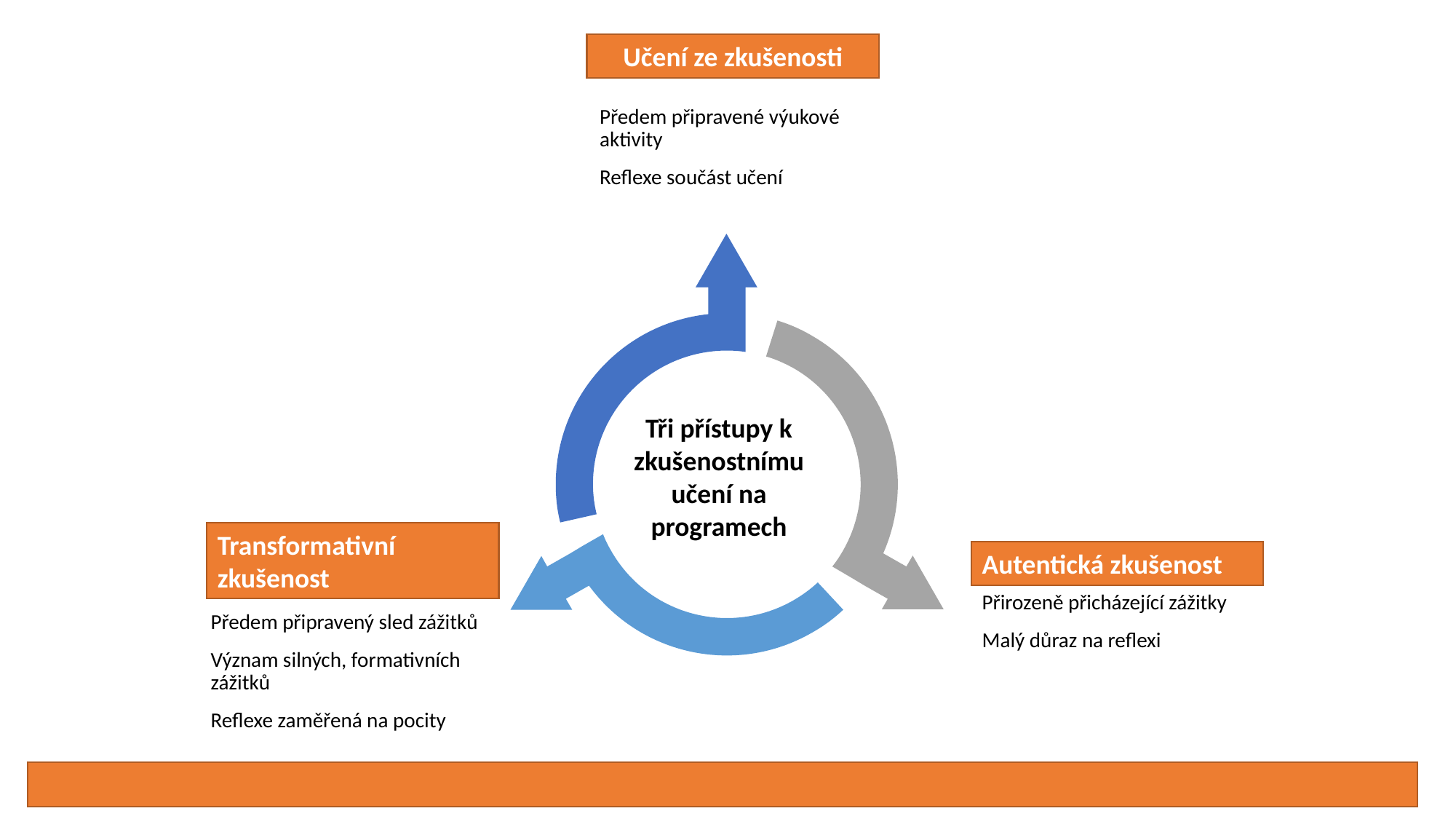

Učení ze zkušenosti
Předem připravené výukové aktivity
Reflexe součást učení

Tři přístupy k zkušenostnímu učení na programech
Transformativní zkušenost

Autentická zkušenost
Přirozeně přicházející zážitky
Malý důraz na reflexi

Předem připravený sled zážitků
Význam silných, formativních zážitků
Reflexe zaměřená na pocity